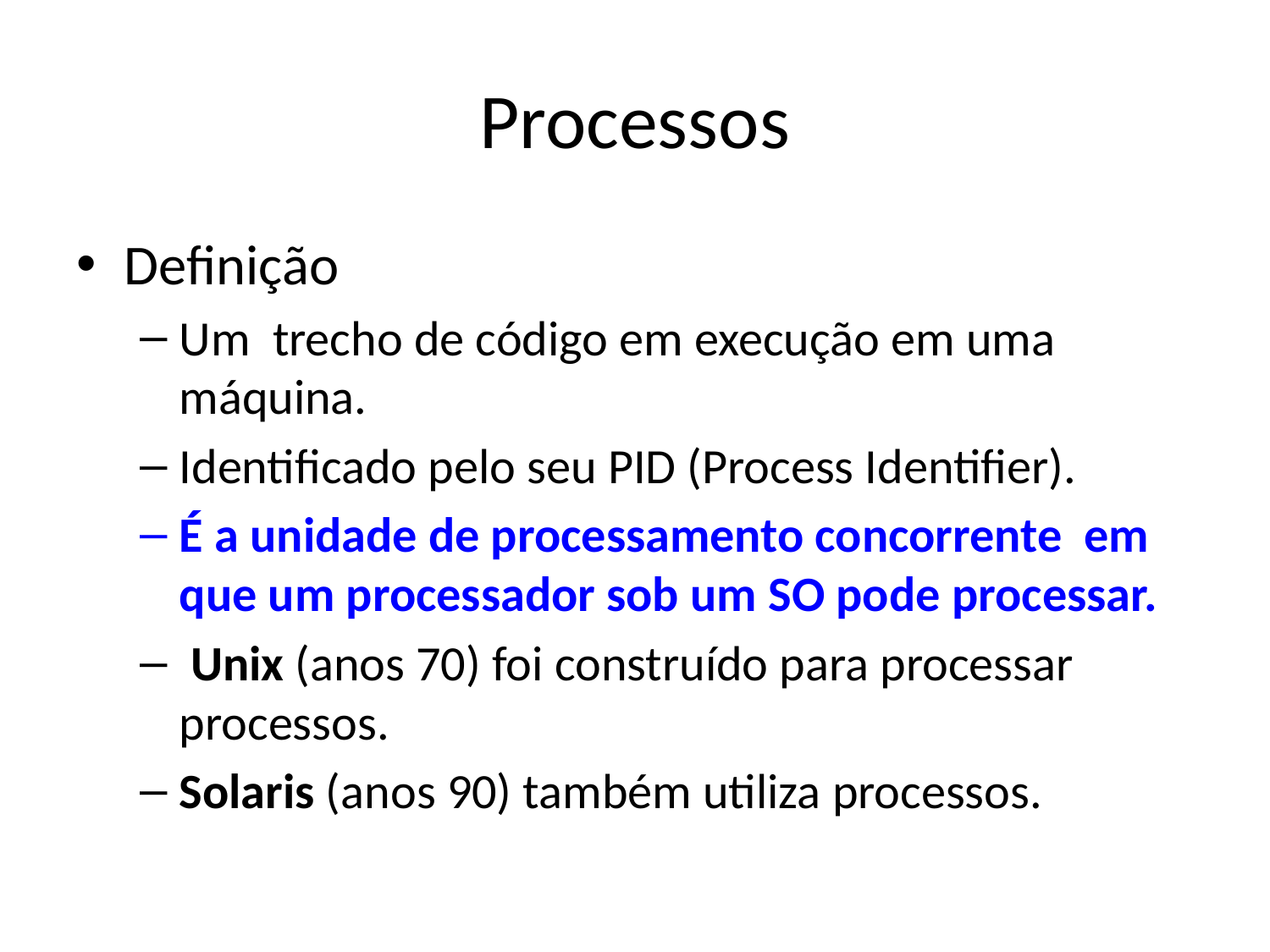

# Processos
Definição
Um  trecho de código em execução em uma máquina.
Identificado pelo seu PID (Process Identifier).
É a unidade de processamento concorrente  em que um processador sob um SO pode processar.
 Unix (anos 70) foi construído para processar processos.
Solaris (anos 90) também utiliza processos.